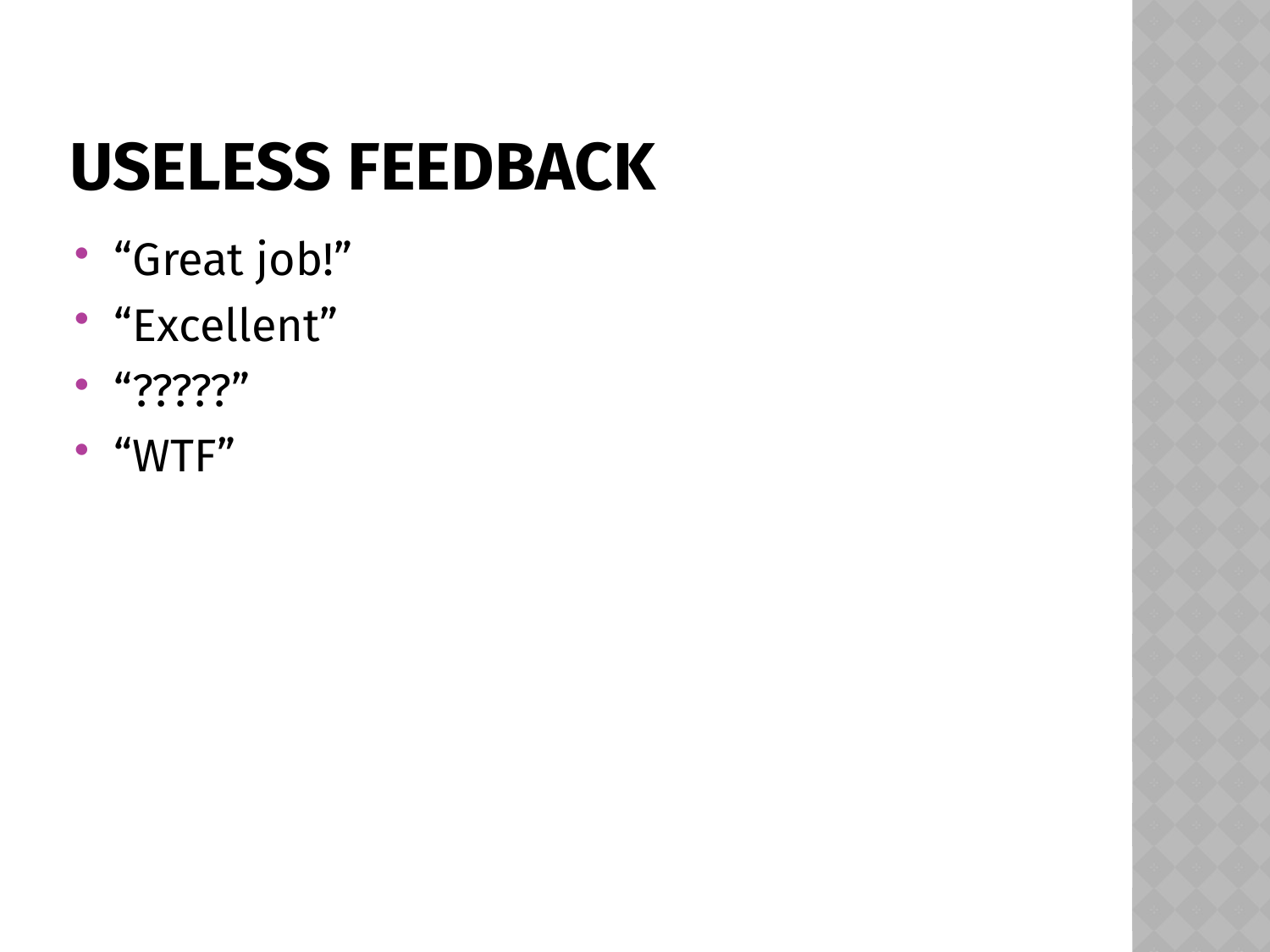

# USELESS FEEDBACK
“Great job!”
“Excellent”
“?????”
“WTF”